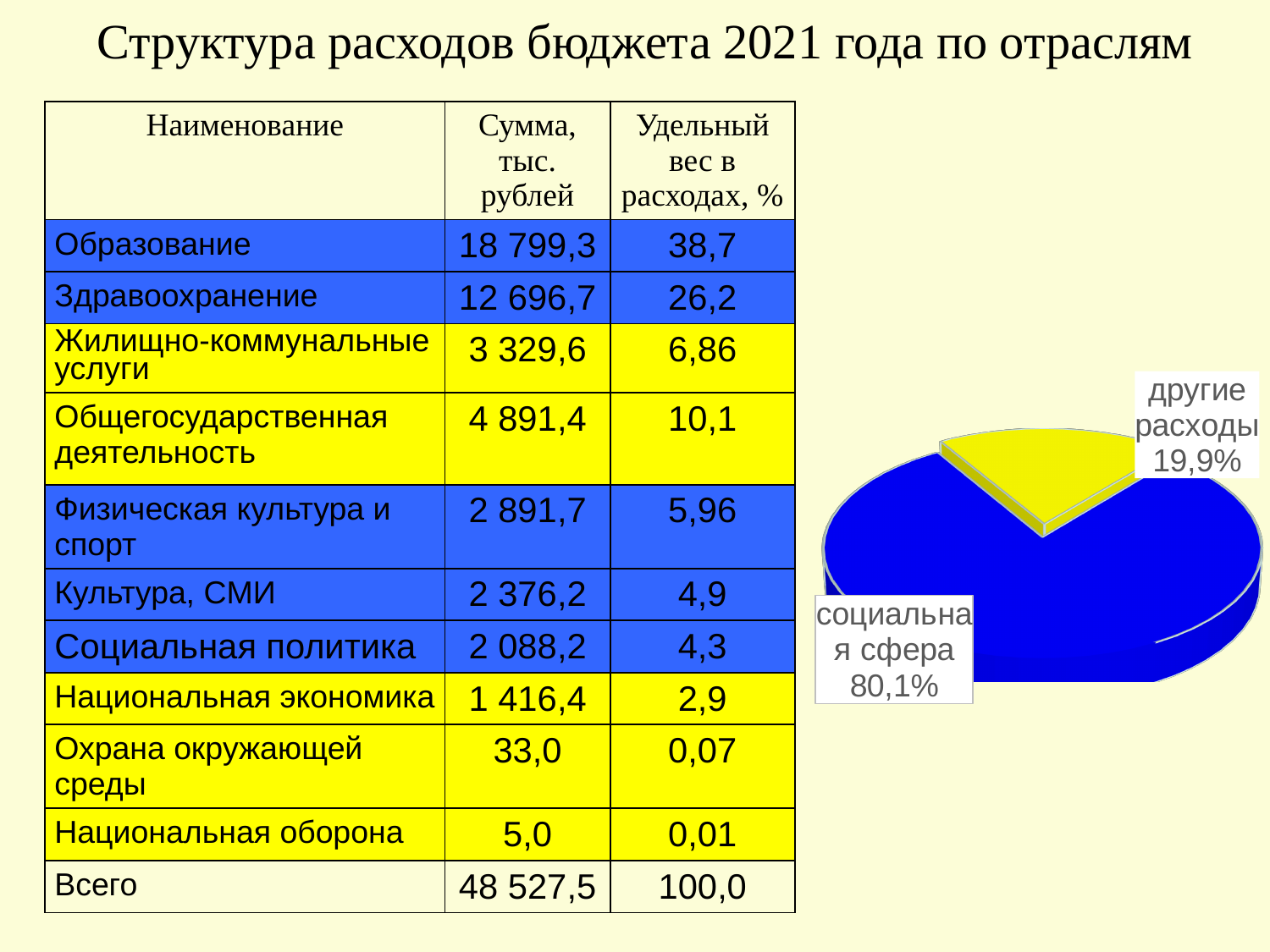

# Структура расходов бюджета 2021 года по отраслям
| Наименование | Сумма, тыс. рублей | Удельный вес в расходах, % |
| --- | --- | --- |
| Образование | 18 799,3 | 38,7 |
| Здравоохранение | 12 696,7 | 26,2 |
| Жилищно-коммунальные услуги | 3 329,6 | 6,86 |
| Общегосударственная деятельность | 4 891,4 | 10,1 |
| Физическая культура и спорт | 2 891,7 | 5,96 |
| Культура, СМИ | 2 376,2 | 4,9 |
| Социальная политика | 2 088,2 | 4,3 |
| Национальная экономика | 1 416,4 | 2,9 |
| Охрана окружающей среды | 33,0 | 0,07 |
| Национальная оборона | 5,0 | 0,01 |
| Всего | 48 527,5 | 100,0 |

[unsupported chart]